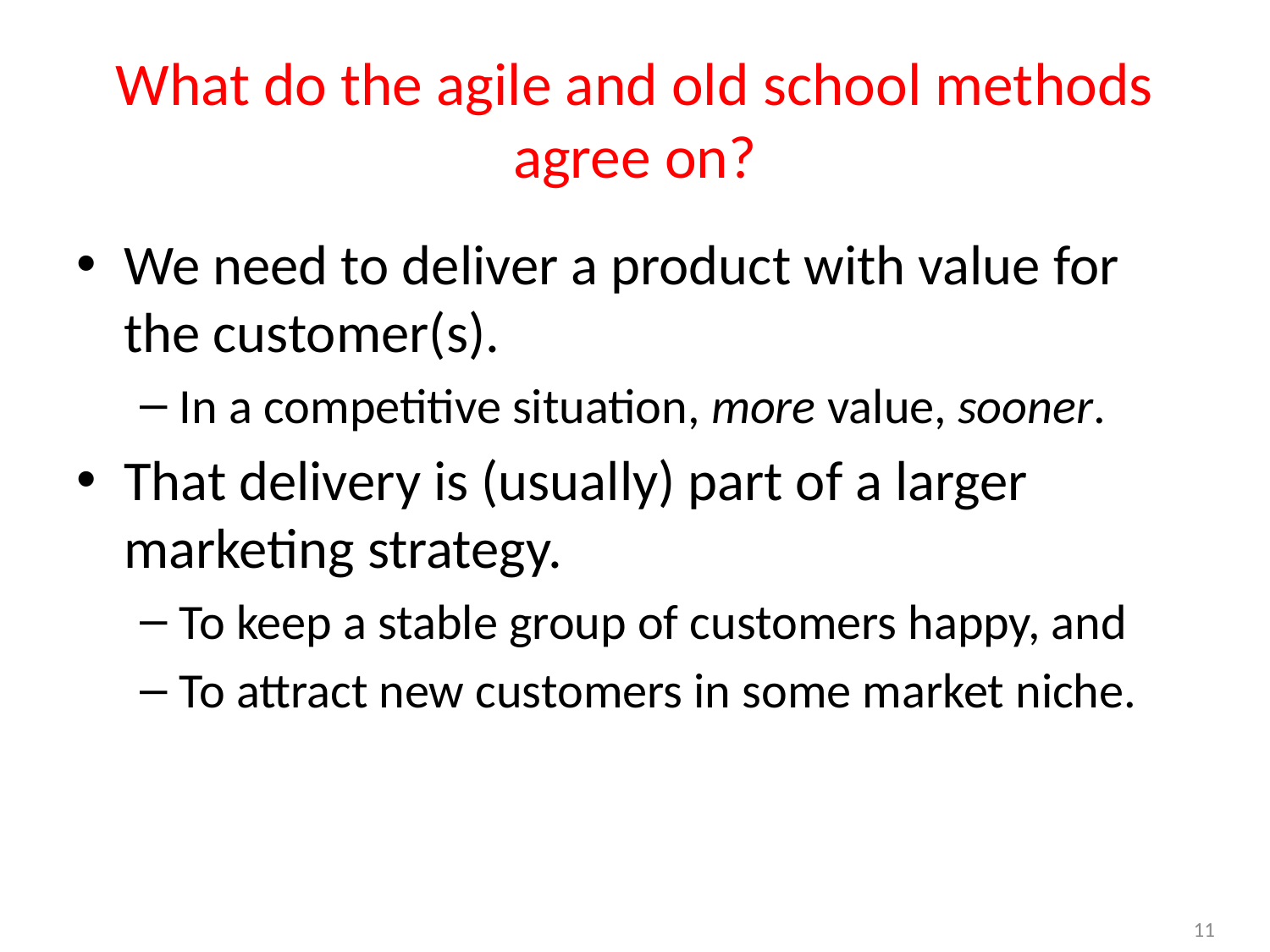

# What do the agile and old school methods agree on?
We need to deliver a product with value for the customer(s).
In a competitive situation, more value, sooner.
That delivery is (usually) part of a larger marketing strategy.
To keep a stable group of customers happy, and
To attract new customers in some market niche.